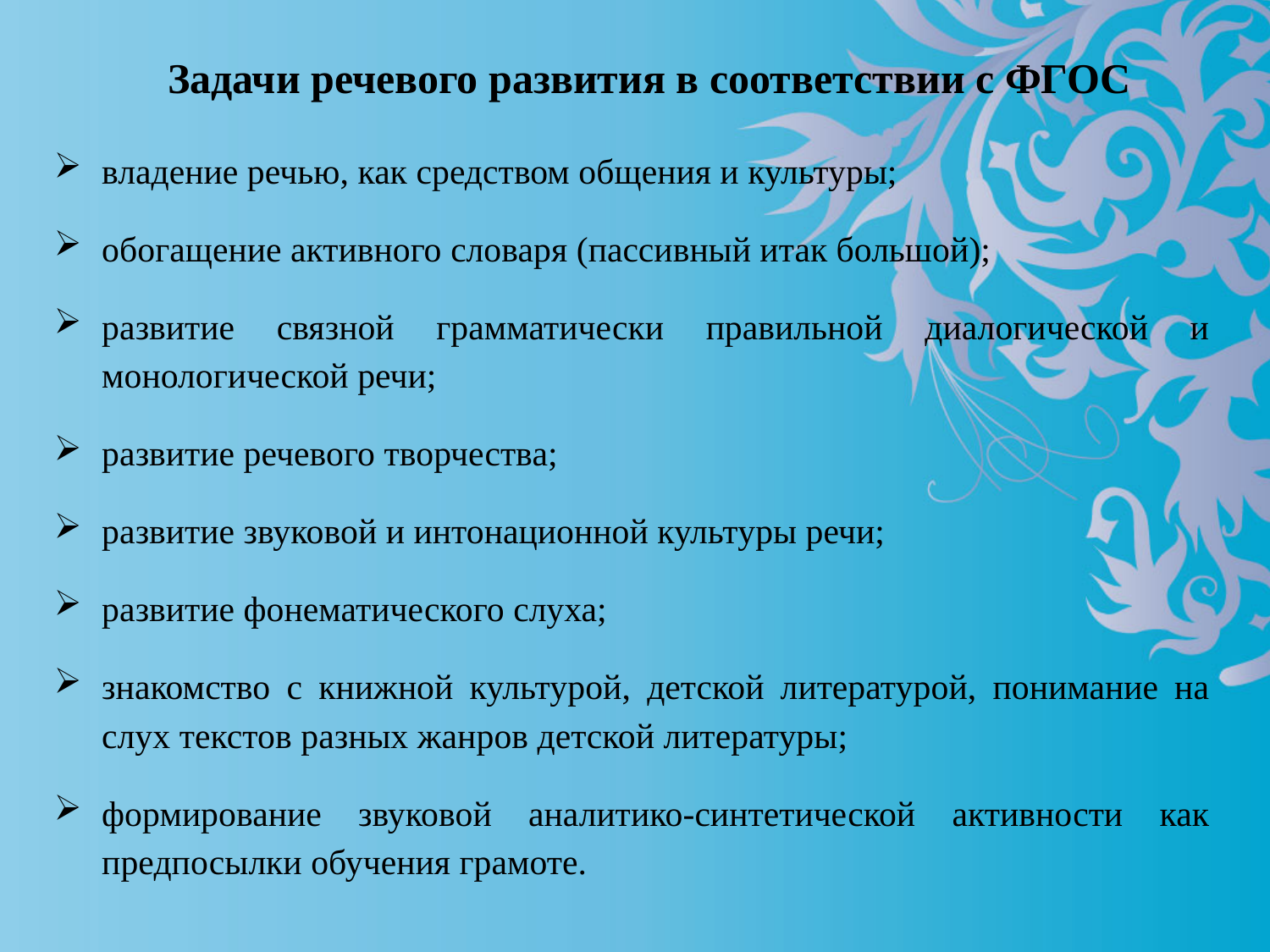

Задачи речевого развития в соответствии с ФГОС
владение речью, как средством общения и культуры;

обогащение активного словаря (пассивный итак большой);

развитие связной грамматически правильной диалогической и монологической речи;

развитие речевого творчества;

развитие звуковой и интонационной культуры речи;

развитие фонематического слуха;

знакомство с книжной культурой, детской литературой, понимание на слух текстов разных жанров детской литературы;

формирование звуковой аналитико-синтетической активности как предпосылки обучения грамоте.